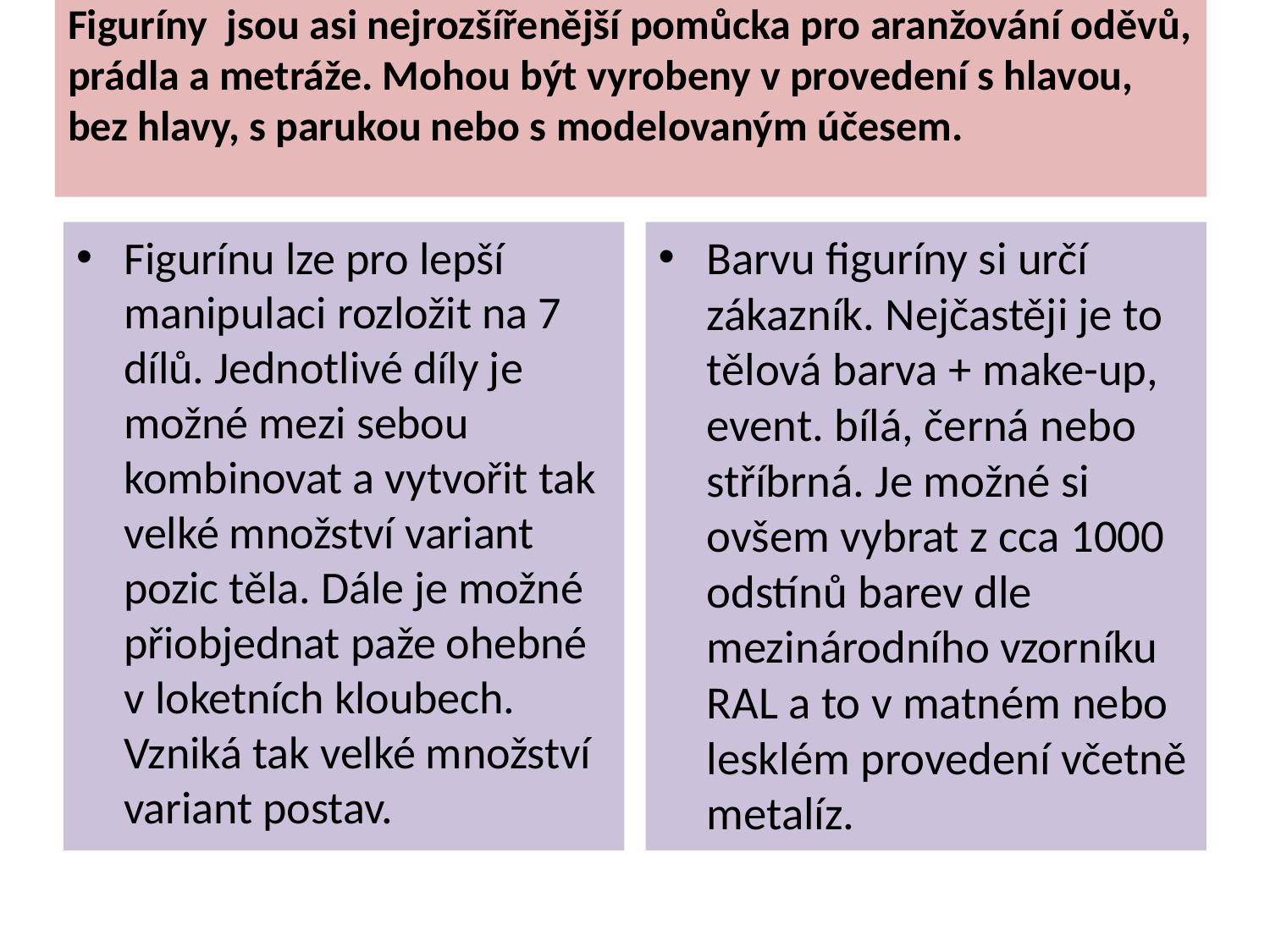

# Figuríny  jsou asi nejrozšířenější pomůcka pro aranžování oděvů, prádla a metráže. Mohou být vyrobeny v provedení s hlavou, bez hlavy, s parukou nebo s modelovaným účesem.
Figurínu lze pro lepší manipulaci rozložit na 7 dílů. Jednotlivé díly je možné mezi sebou kombinovat a vytvořit tak velké množství variant pozic těla. Dále je možné přiobjednat paže ohebné v loketních kloubech. Vzniká tak velké množství variant postav.

Barvu figuríny si určí zákazník. Nejčastěji je to tělová barva + make-up, event. bílá, černá nebo stříbrná. Je možné si ovšem vybrat z cca 1000 odstínů barev dle mezinárodního vzorníku RAL a to v matném nebo lesklém provedení včetně metalíz.